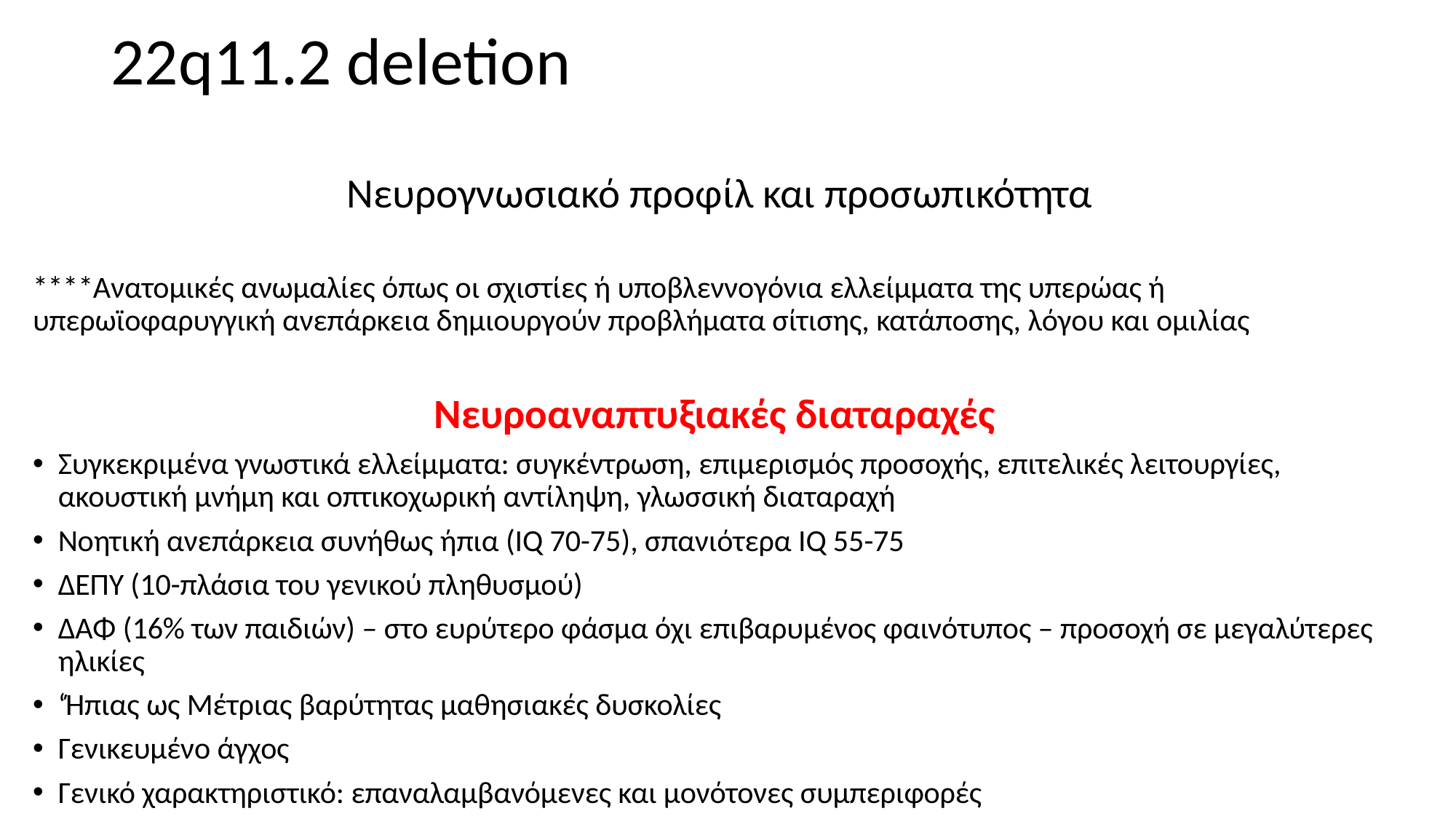

# 22q11.2 deletion

Νευρογνωσιακό προφίλ και προσωπικότητα

****Ανατομικές ανωμαλίες όπως οι σχιστίες ή υποβλεννογόνια ελλείμματα της υπερώας ή υπερωϊοφαρυγγική ανεπάρκεια δημιουργούν προβλήματα σίτισης, κατάποσης, λόγου και ομιλίας

Νευροαναπτυξιακές διαταραχές
Συγκεκριμένα γνωστικά ελλείμματα: συγκέντρωση, επιμερισμός προσοχής, επιτελικές λειτουργίες, ακουστική μνήμη και οπτικοχωρική αντίληψη, γλωσσική διαταραχή
Νοητική ανεπάρκεια συνήθως ήπια (IQ 70-75), σπανιότερα IQ 55-75
ΔΕΠΥ (10-πλάσια του γενικού πληθυσμού)
ΔΑΦ (16% των παιδιών) – στο ευρύτερο φάσμα όχι επιβαρυμένος φαινότυπος – προσοχή σε μεγαλύτερες ηλικίες
‘Ήπιας ως Μέτριας βαρύτητας μαθησιακές δυσκολίες
Γενικευμένο άγχος
Γενικό χαρακτηριστικό: επαναλαμβανόμενες και μονότονες συμπεριφορές